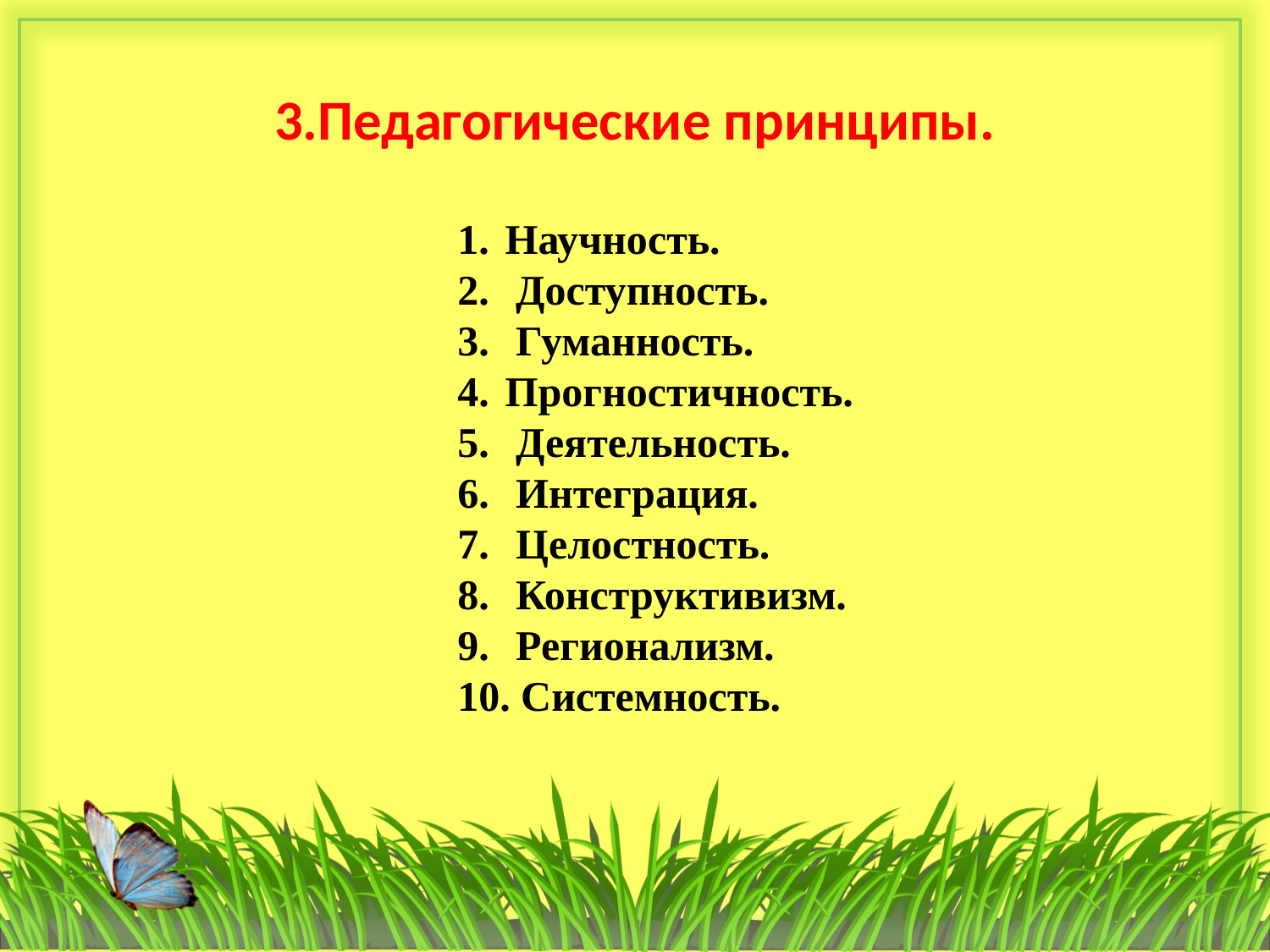

# 3.Педагогические принципы.
Научность.
 Доступность.
 Гуманность.
Прогностичность.
 Деятельность.
 Интеграция.
 Целостность.
 Конструктивизм.
 Регионализм.
 Системность.